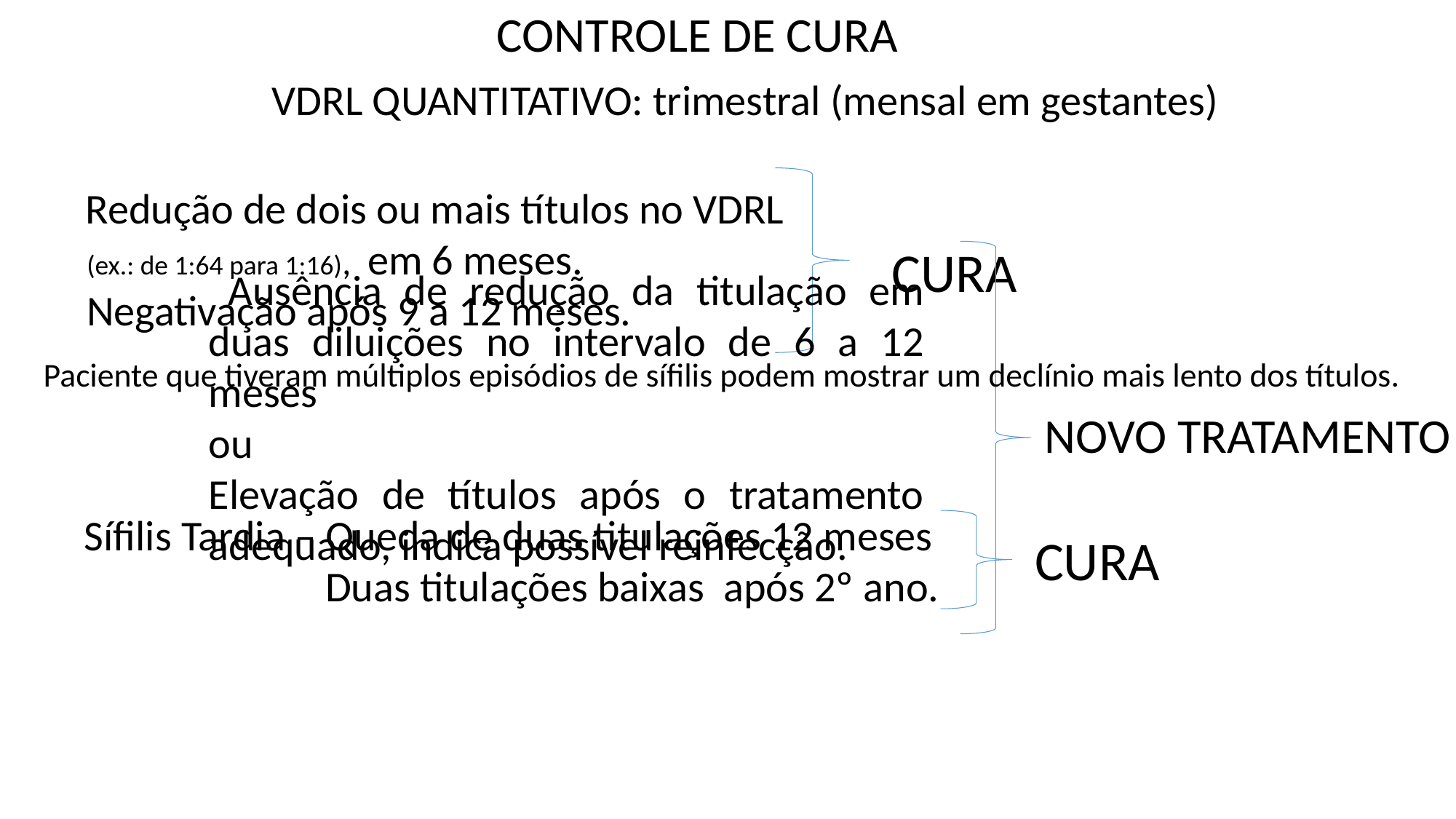

CONTROLE DE CURA
VDRL QUANTITATIVO: trimestral (mensal em gestantes)

 Redução de dois ou mais títulos no VDRL
 (ex.: de 1:64 para 1:16),  em 6 meses.
 Negativação após 9 a 12 meses.

 Ausência de redução da titulação em duas diluições no intervalo de 6 a 12 meses
ou
Elevação de títulos após o tratamento adequado, indica possível reinfecção.
CURA

Paciente que tiveram múltiplos episódios de sífilis podem mostrar um declínio mais lento dos títulos.
NOVO TRATAMENTO
Sífilis Tardia – Queda de duas titulações 12 meses
                         Duas titulações baixas  após 2º ano.

CURA